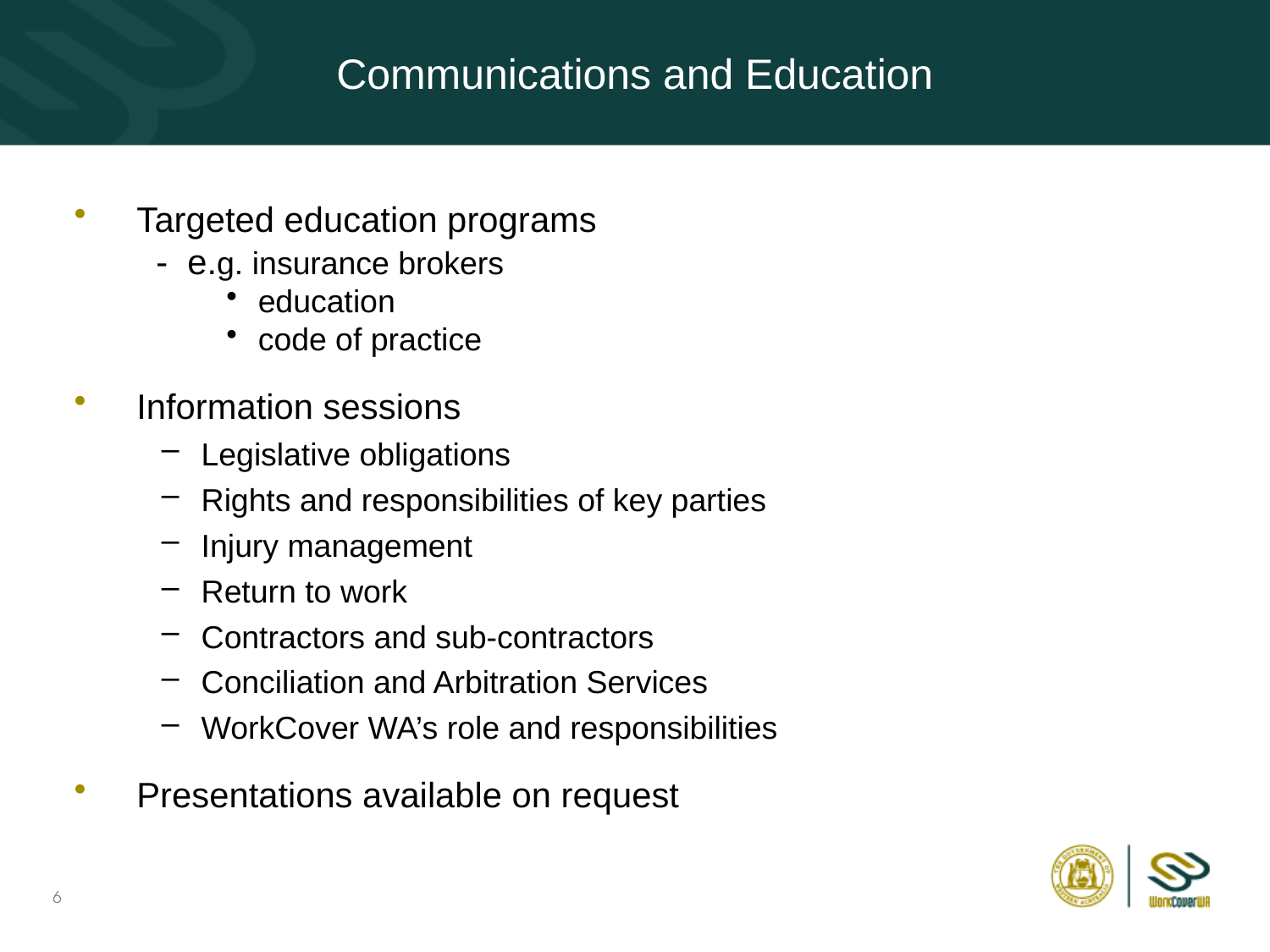

# Communications and Education
Targeted education programs
  -  e.g. insurance brokers
education
code of practice
Information sessions
Legislative obligations
Rights and responsibilities of key parties
Injury management
Return to work
Contractors and sub-contractors
Conciliation and Arbitration Services
WorkCover WA’s role and responsibilities
Presentations available on request